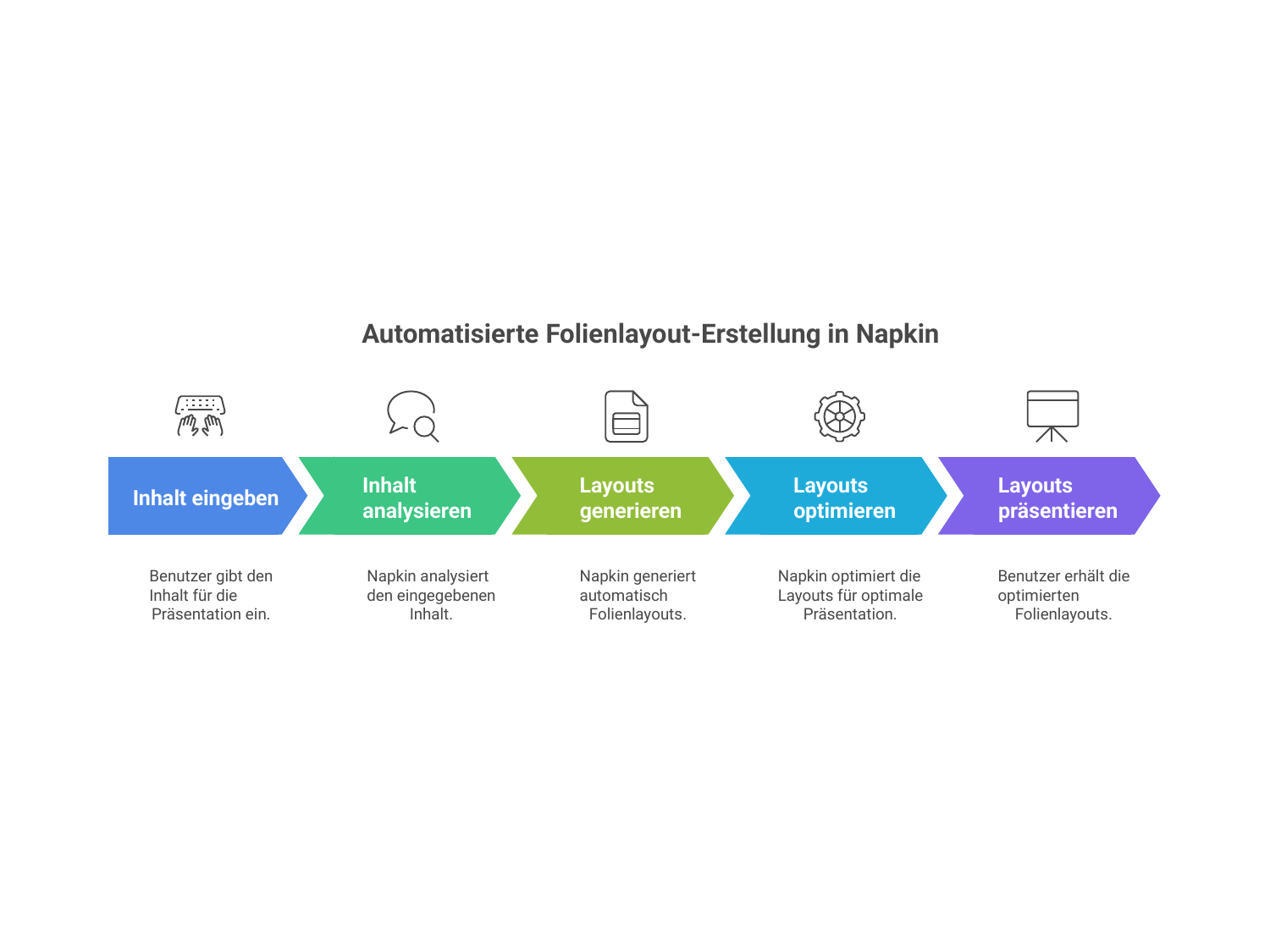

Automatisierte Folienlayout-Erstellung in Napkin

Inhalt
analysieren
Layouts
generieren
Layouts
optimieren
Layouts
präsentieren
Inhalt eingeben
Benutzer gibt den
Inhalt für die
Präsentation ein.
Napkin analysiert
den eingegebenen
Inhalt.
Napkin generiert
automatisch
Folienlayouts.
Napkin optimiert die
Layouts für optimale
Präsentation.
Benutzer erhält die
optimierten
Folienlayouts.